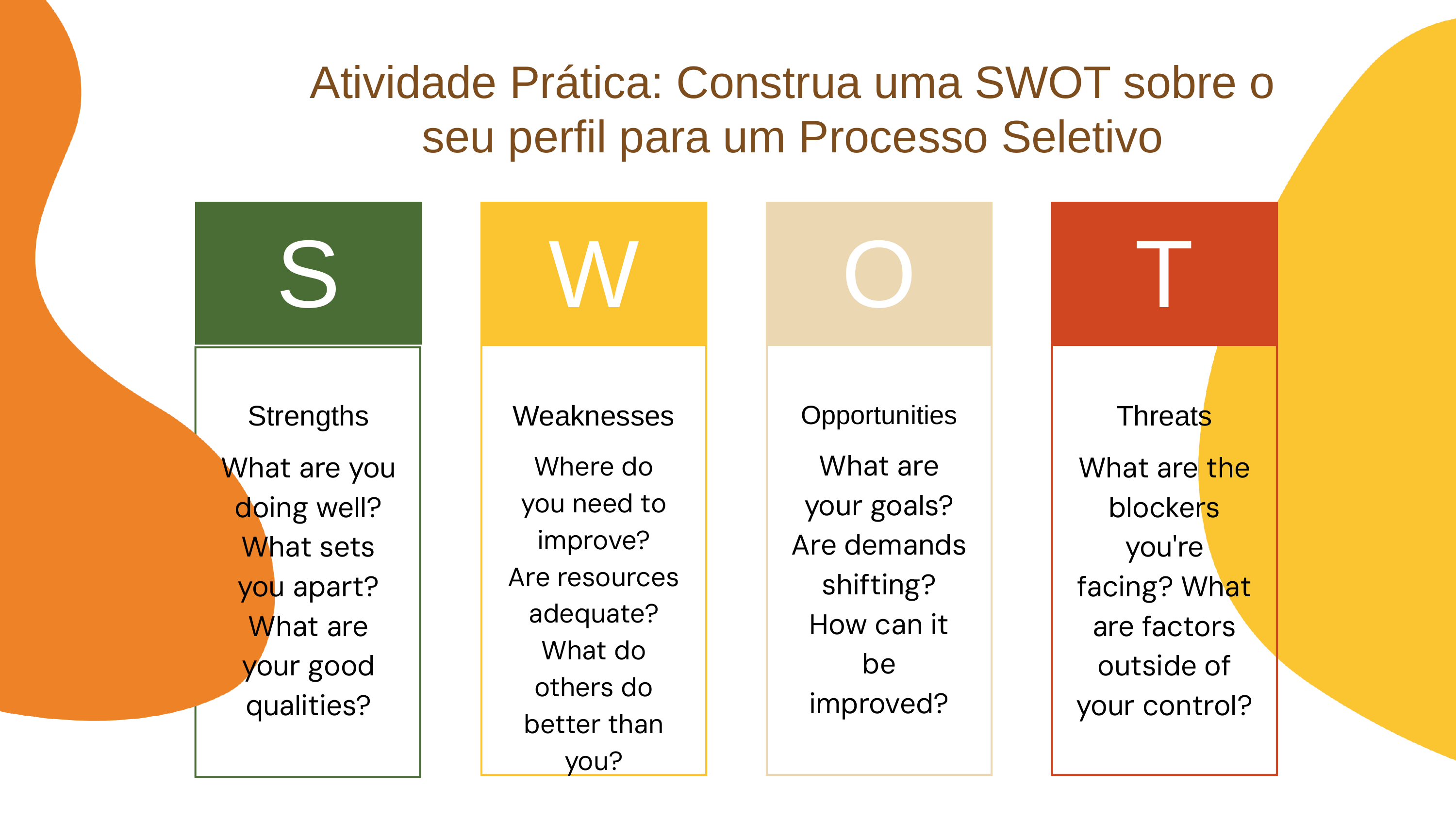

Atividade Prática: Construa uma SWOT sobre o seu perfil para um Processo Seletivo

S

W

O

T

Strengths
What are you doing well?
What sets
you apart?
What are your good qualities?
Weaknesses
Where do
you need to improve?
Are resources adequate? What do others do better than you?
Opportunities
What are
your goals?
Are demands shifting?
How can it
be improved?
Threats
What are the blockers you're facing? What are factors outside of your control?